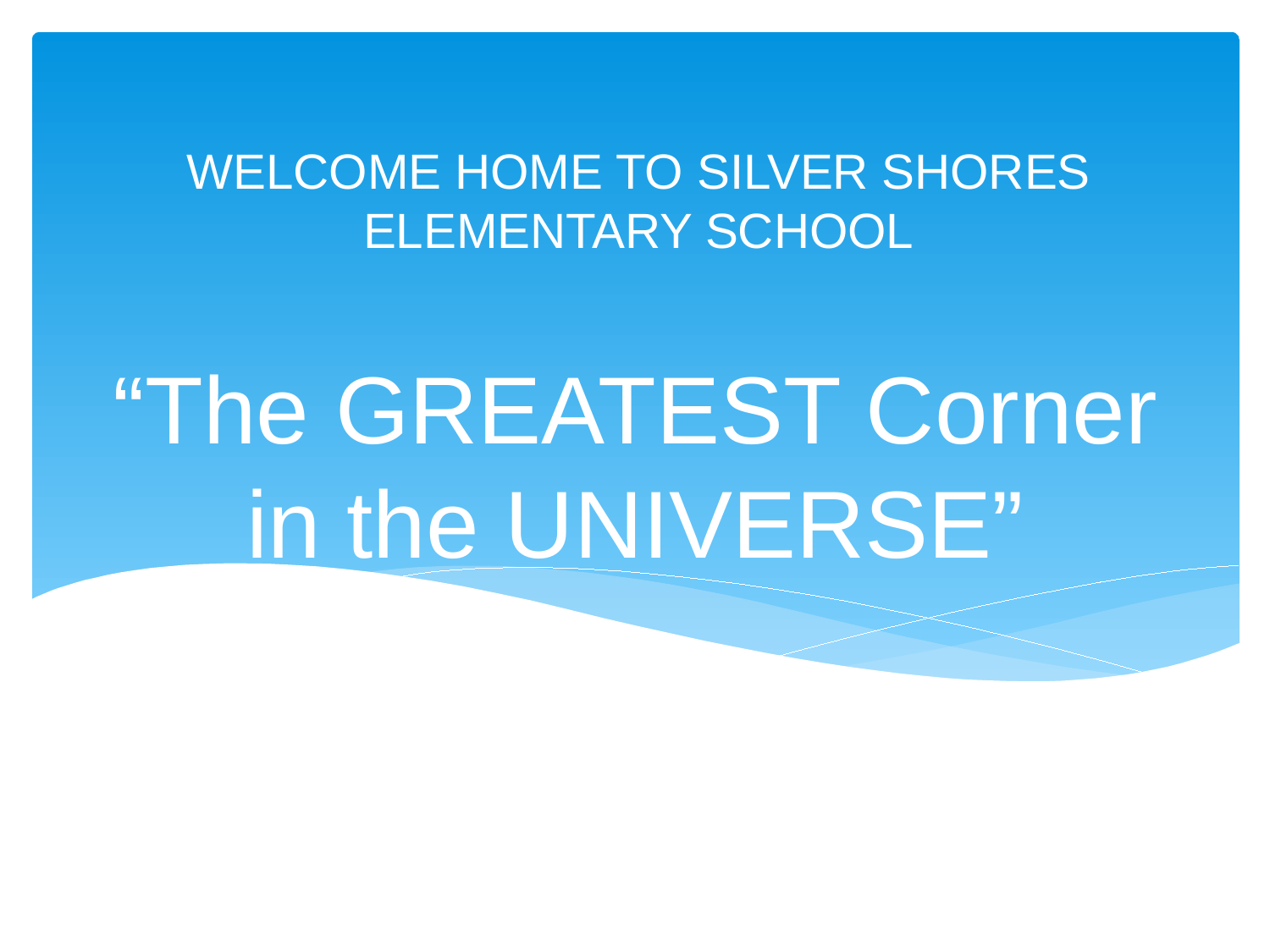

WELCOME HOME TO SILVER SHORES ELEMENTARY SCHOOL
# “The GREATEST Corner in the UNIVERSE”